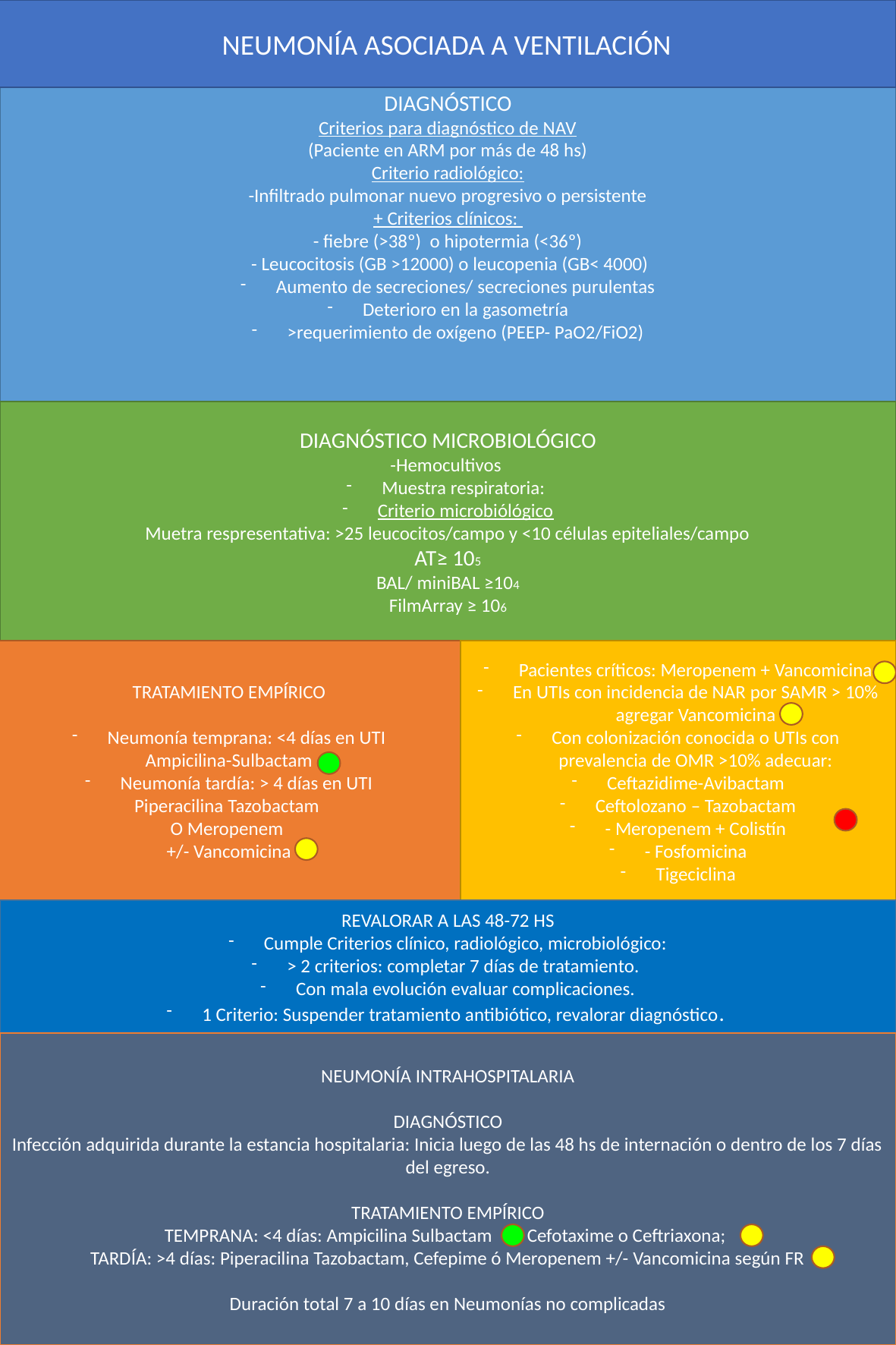

NEUMONÍA ASOCIADA A VENTILACIÓN
#
DIAGNÓSTICO
Criterios para diagnóstico de NAV
(Paciente en ARM por más de 48 hs)
Criterio radiológico:
-Infiltrado pulmonar nuevo progresivo o persistente
+ Criterios clínicos:
- fiebre (>38º)  o hipotermia (<36º)
 - Leucocitosis (GB >12000) o leucopenia (GB< 4000)
Aumento de secreciones/ secreciones purulentas
Deterioro en la gasometría
>requerimiento de oxígeno (PEEP- PaO2/FiO2)

DIAGNÓSTICO MICROBIOLÓGICO
-Hemocultivos
Muestra respiratoria:
Criterio microbiólógico
Muetra respresentativa: >25 leucocitos/campo y <10 células epiteliales/campo
AT≥ 105
BAL/ miniBAL ≥104
FilmArray ≥ 106
Pacientes críticos: Meropenem + Vancomicina
En UTIs con incidencia de NAR por SAMR > 10% agregar Vancomicina
Con colonización conocida o UTIs con prevalencia de OMR >10% adecuar:
Ceftazidime-Avibactam
Ceftolozano – Tazobactam
- Meropenem + Colistín
- Fosfomicina
Tigeciclina
TRATAMIENTO EMPÍRICO

Neumonía temprana: <4 días en UTI
Ampicilina-Sulbactam
Neumonía tardía: > 4 días en UTI
Piperacilina Tazobactam
O Meropenem
+/- Vancomicina

REVALORAR A LAS 48-72 HS
Cumple Criterios clínico, radiológico, microbiológico:
> 2 criterios: completar 7 días de tratamiento.
Con mala evolución evaluar complicaciones.
1 Criterio: Suspender tratamiento antibiótico, revalorar diagnóstico.
NEUMONÍA INTRAHOSPITALARIA

DIAGNÓSTICO
Infección adquirida durante la estancia hospitalaria: Inicia luego de las 48 hs de internación o dentro de los 7 días del egreso.

TRATAMIENTO EMPÍRICO
TEMPRANA: <4 días: Ampicilina Sulbactam      , Cefotaxime o Ceftriaxona;
TARDÍA: >4 días: Piperacilina Tazobactam, Cefepime ó Meropenem +/- Vancomicina según FR

Duración total 7 a 10 días en Neumonías no complicadas